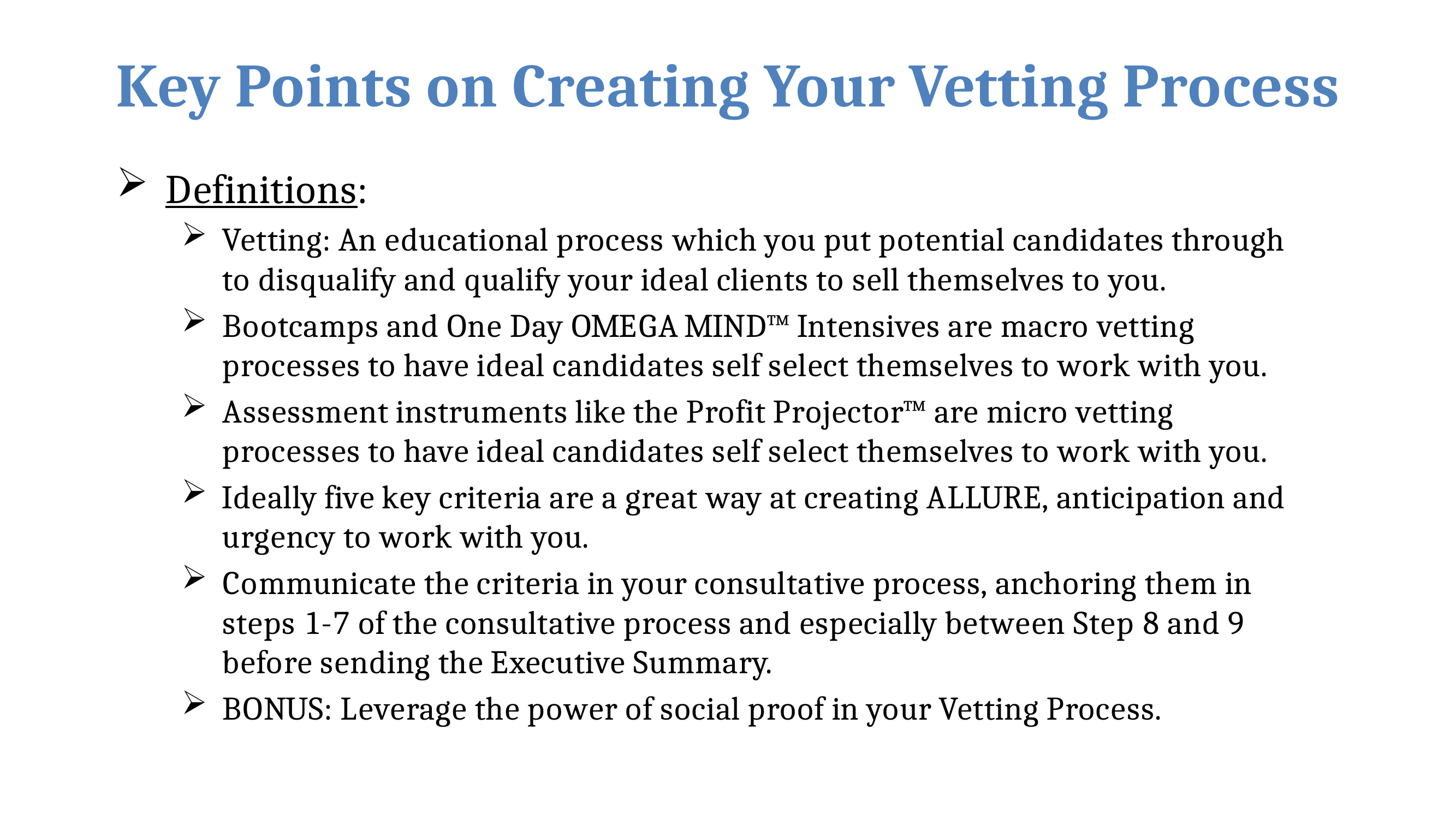

# Key Points on Creating Your Vetting Process
Definitions:
Vetting: An educational process which you put potential candidates through to disqualify and qualify your ideal clients to sell themselves to you.
Bootcamps and One Day OMEGA MIND™ Intensives are macro vetting processes to have ideal candidates self select themselves to work with you.
Assessment instruments like the Profit Projector™ are micro vetting processes to have ideal candidates self select themselves to work with you.
Ideally five key criteria are a great way at creating ALLURE, anticipation and urgency to work with you.
Communicate the criteria in your consultative process, anchoring them in steps 1-7 of the consultative process and especially between Step 8 and 9 before sending the Executive Summary.
BONUS: Leverage the power of social proof in your Vetting Process.